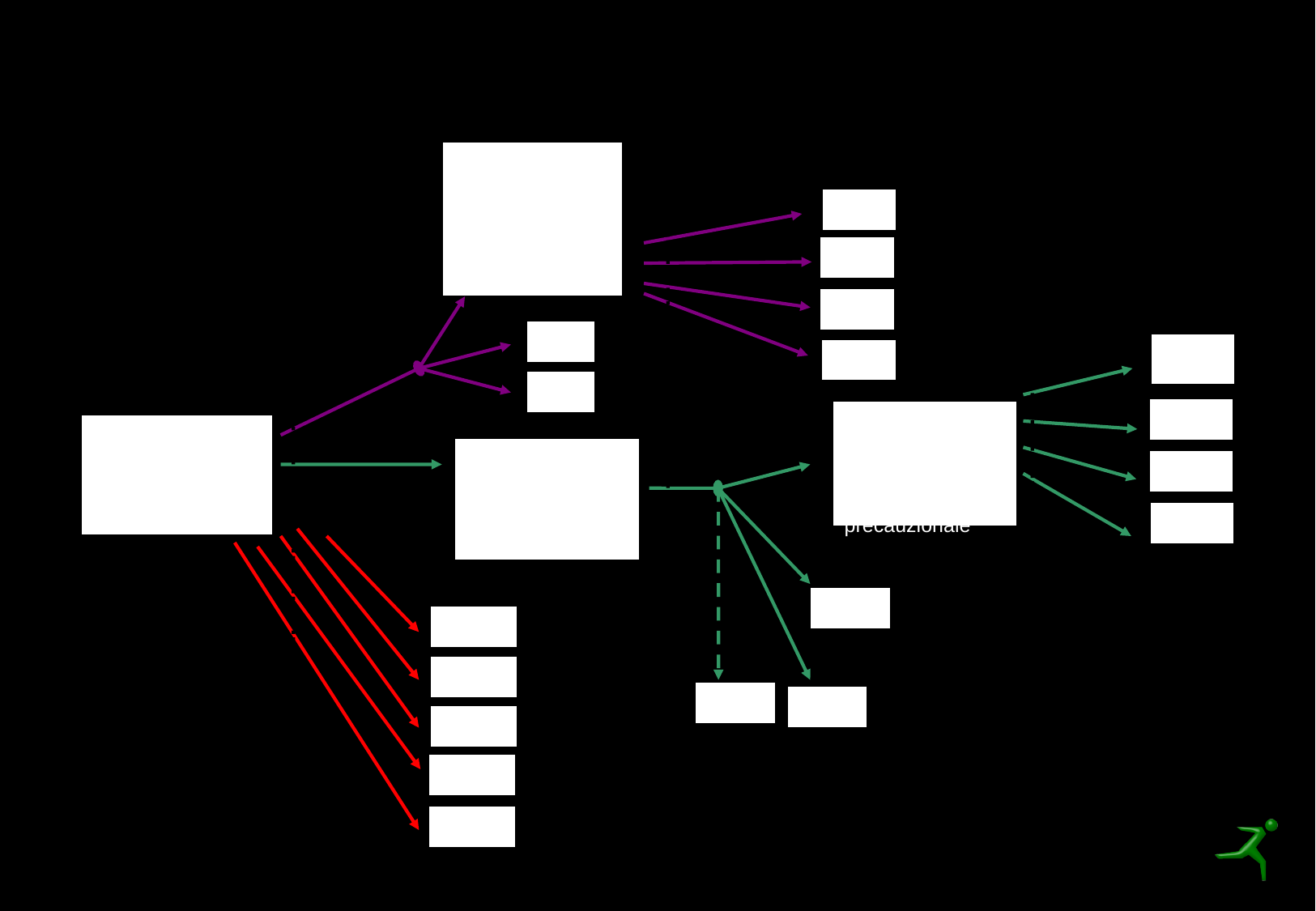

# Le procedure

EP
Tutti i paesi europei designati  in via precauzionale

JP
US

DE
GB
FR

IT
DE

GB
FR
IT
EP
Tutti i paesi europei designati,  via precauzionale

JP
???
US
WO
Tutti i paesi designati in via precauzionale

JP
US
DE
GB
FR
Primo deposito
IT